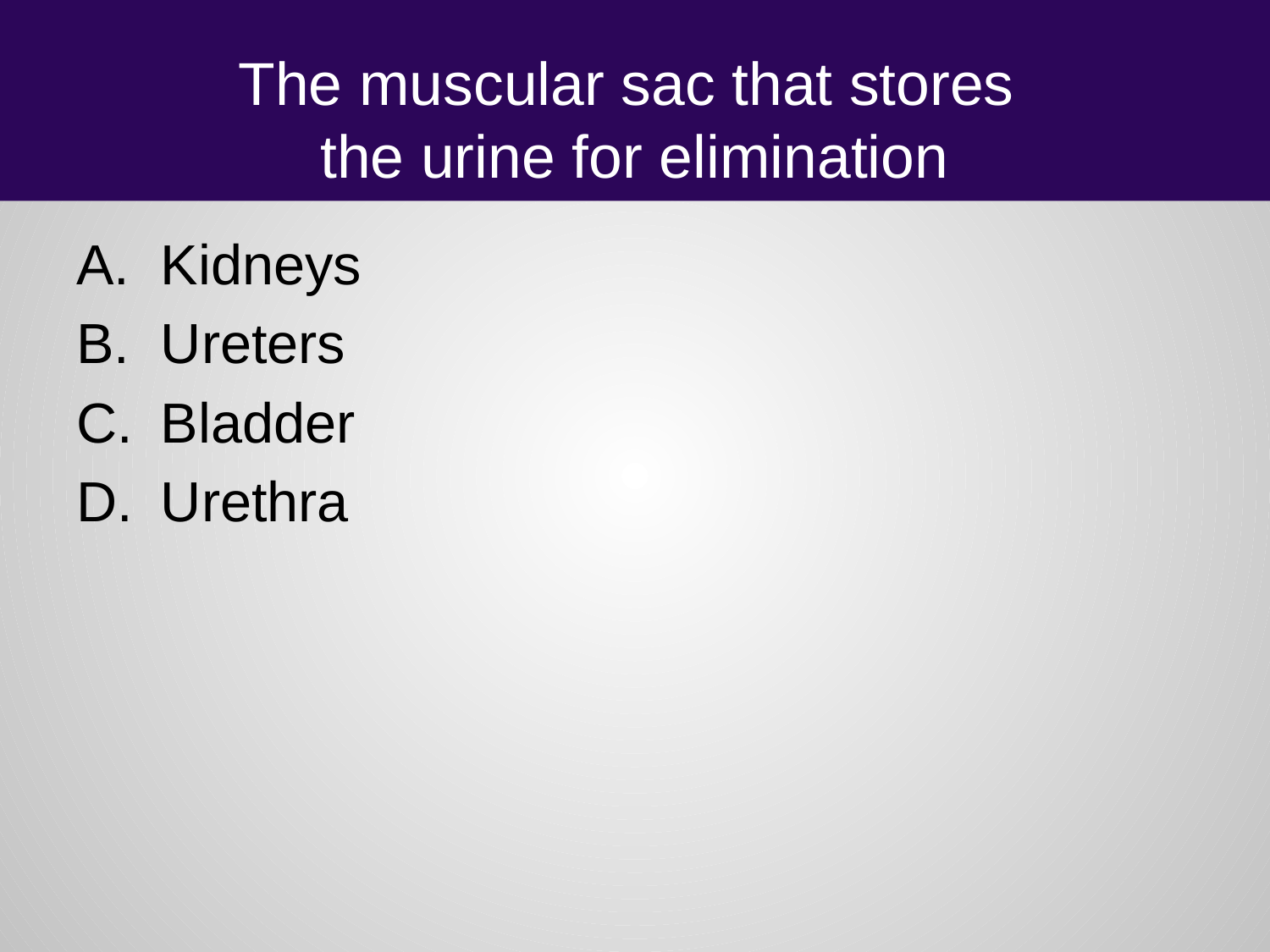

# The muscular sac that stores the urine for elimination
Kidneys
Ureters
Bladder
Urethra